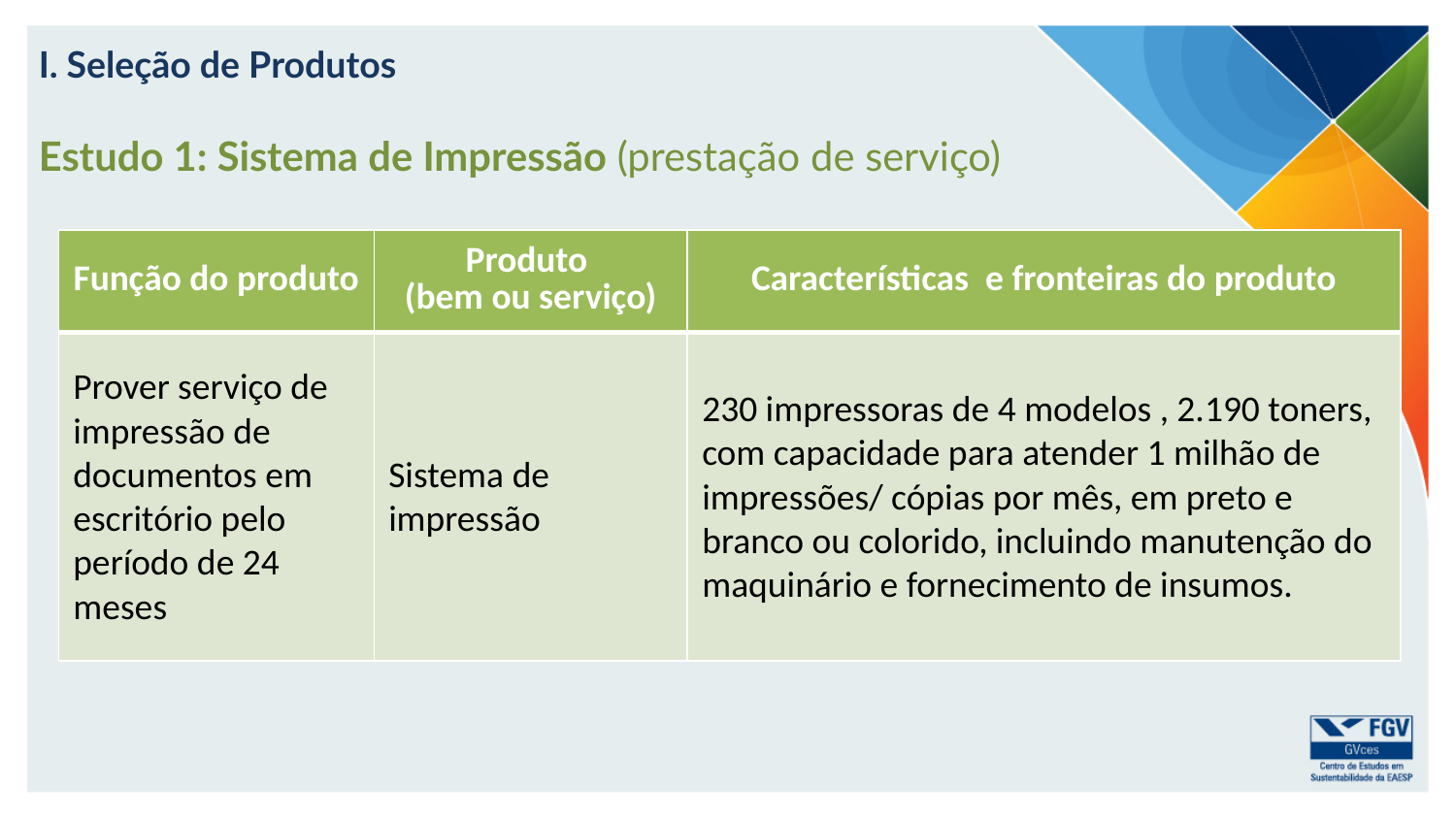

I. Seleção de Produtos
Estudo 1: Sistema de Impressão (prestação de serviço)
| Função do produto | Produto (bem ou serviço) | Características e fronteiras do produto |
| --- | --- | --- |
| Prover serviço de impressão de documentos em escritório pelo período de 24 meses | Sistema de impressão | 230 impressoras de 4 modelos , 2.190 toners, com capacidade para atender 1 milhão de impressões/ cópias por mês, em preto e branco ou colorido, incluindo manutenção do maquinário e fornecimento de insumos. |